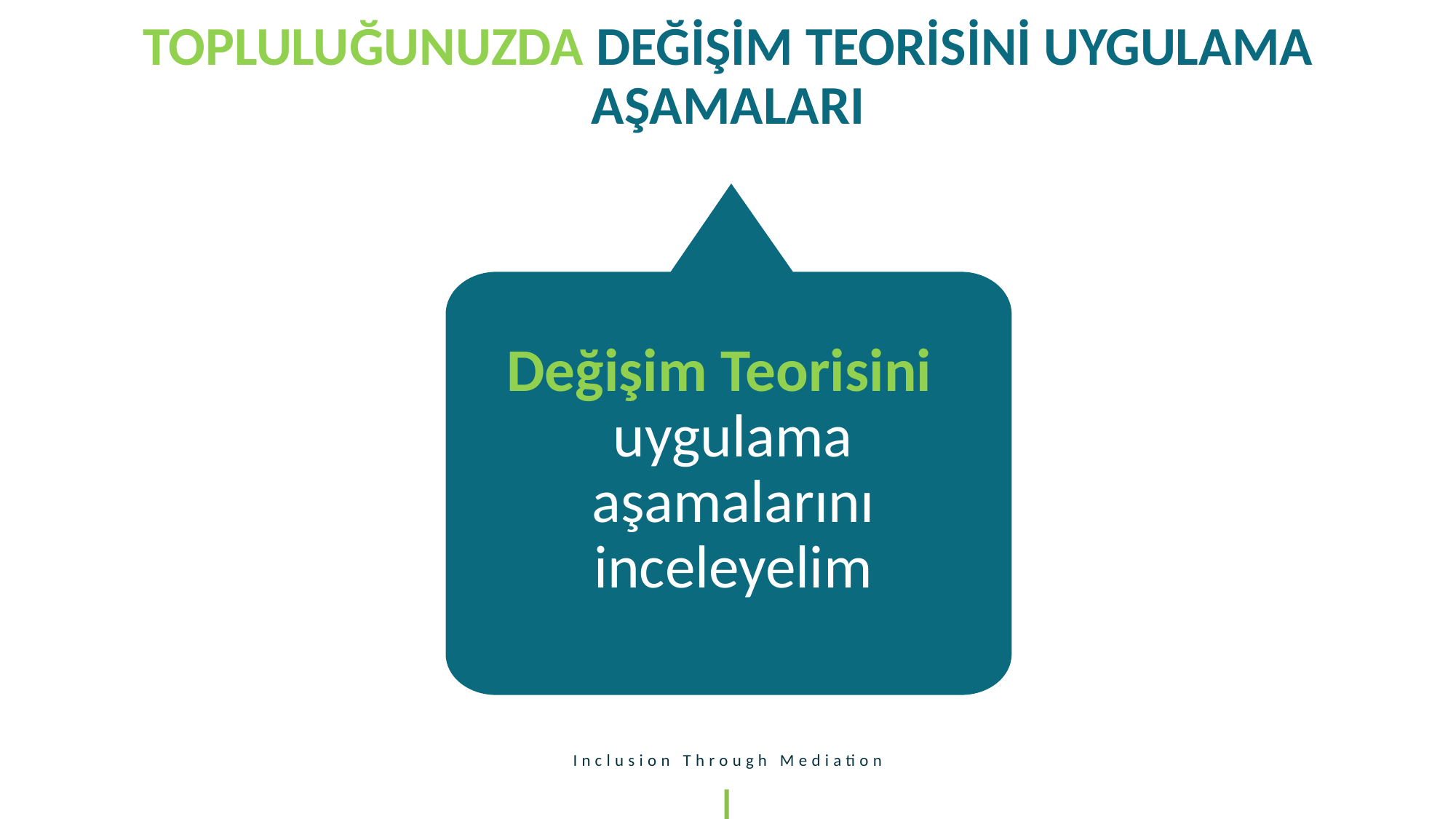

TOPLULUĞUNUZDA DEĞİŞİM TEORİSİNİ UYGULAMA AŞAMALARI
Değişim Teorisini uygulama aşamalarını inceleyelim